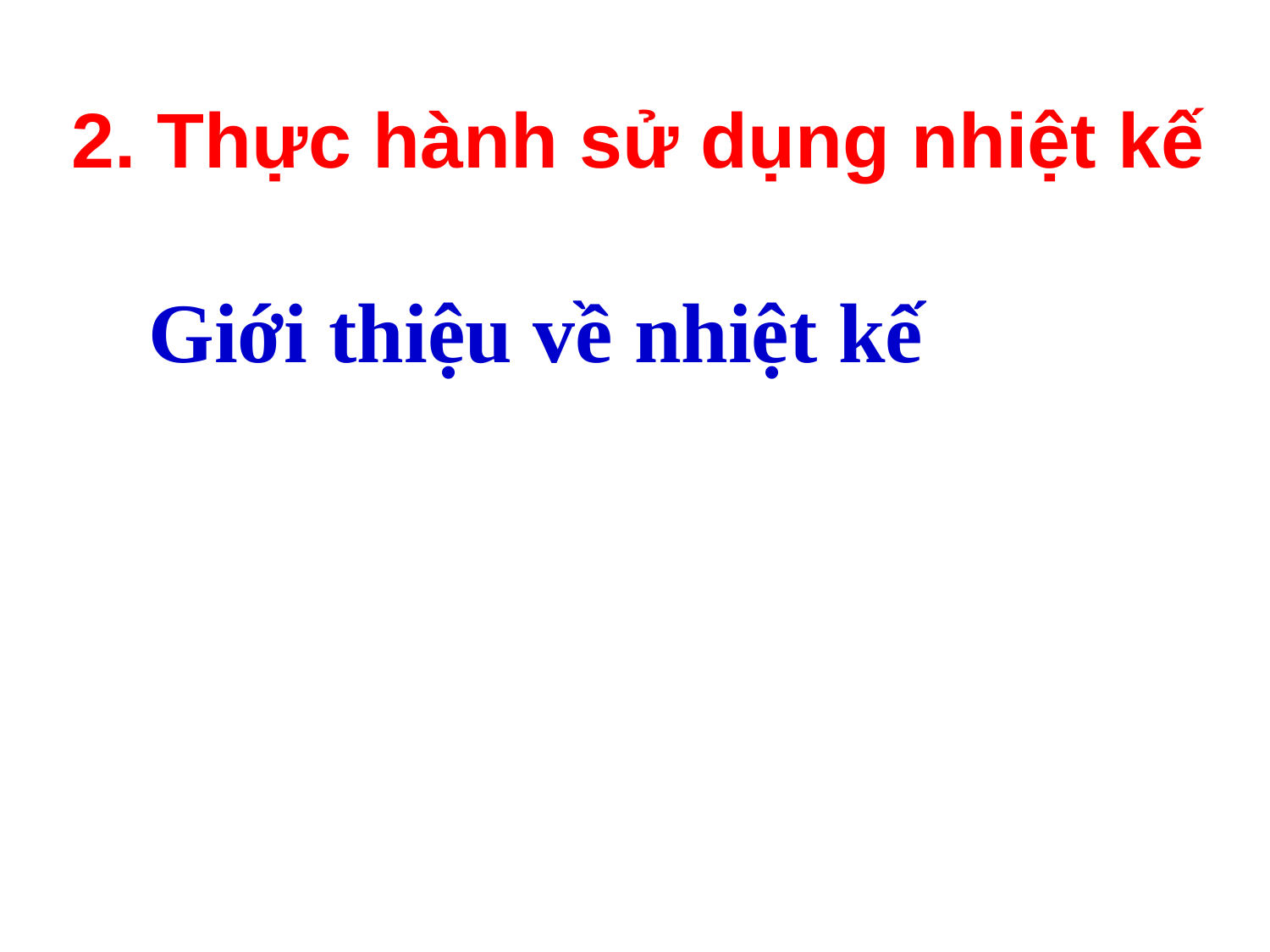

2. Thực hành sử dụng nhiệt kế
 Giới thiệu về nhiệt kế